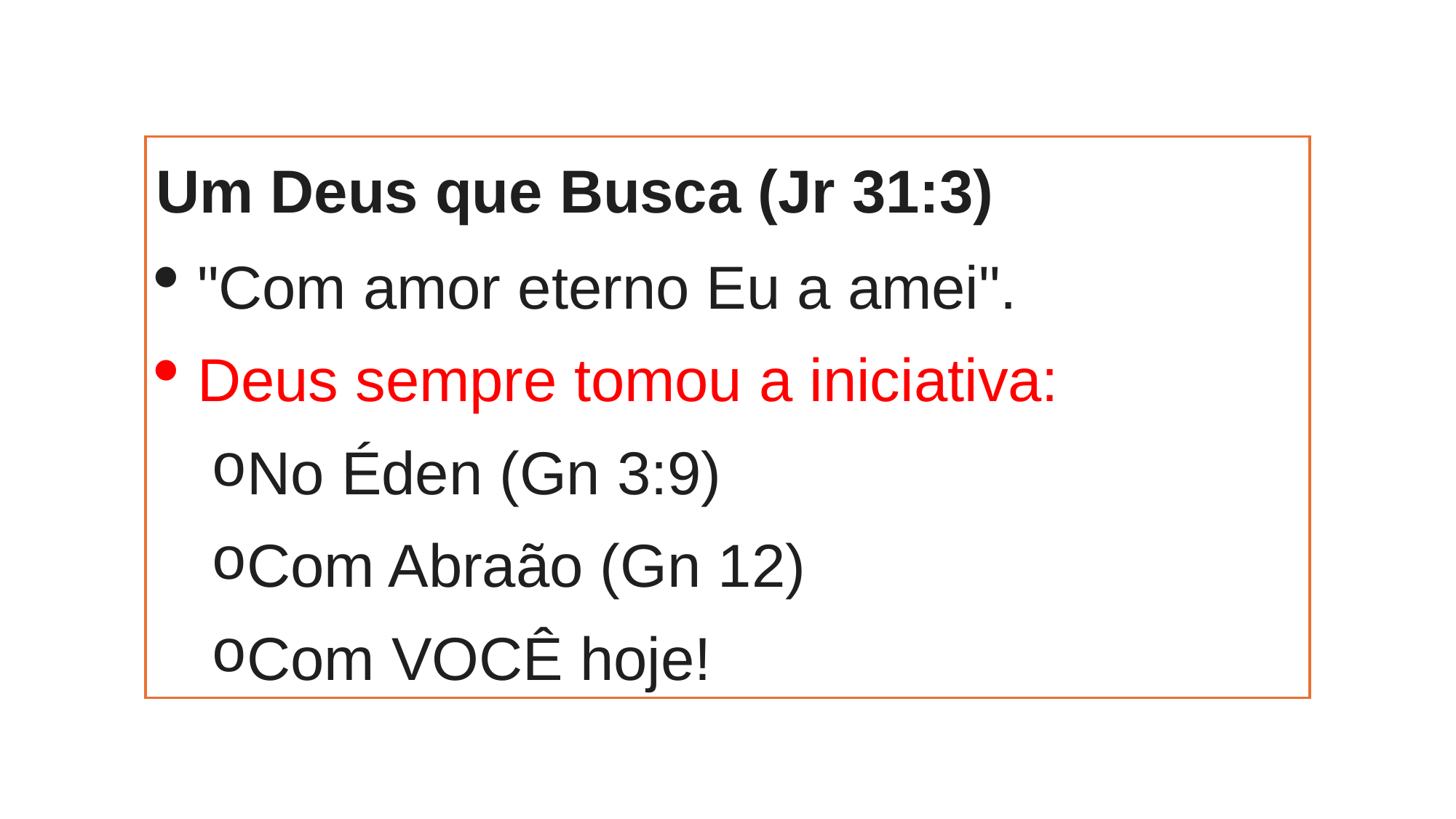

Um Deus que Busca (Jr 31:3)
"Com amor eterno Eu a amei".
Deus sempre tomou a iniciativa:
No Éden (Gn 3:9)
Com Abraão (Gn 12)
Com VOCÊ hoje!